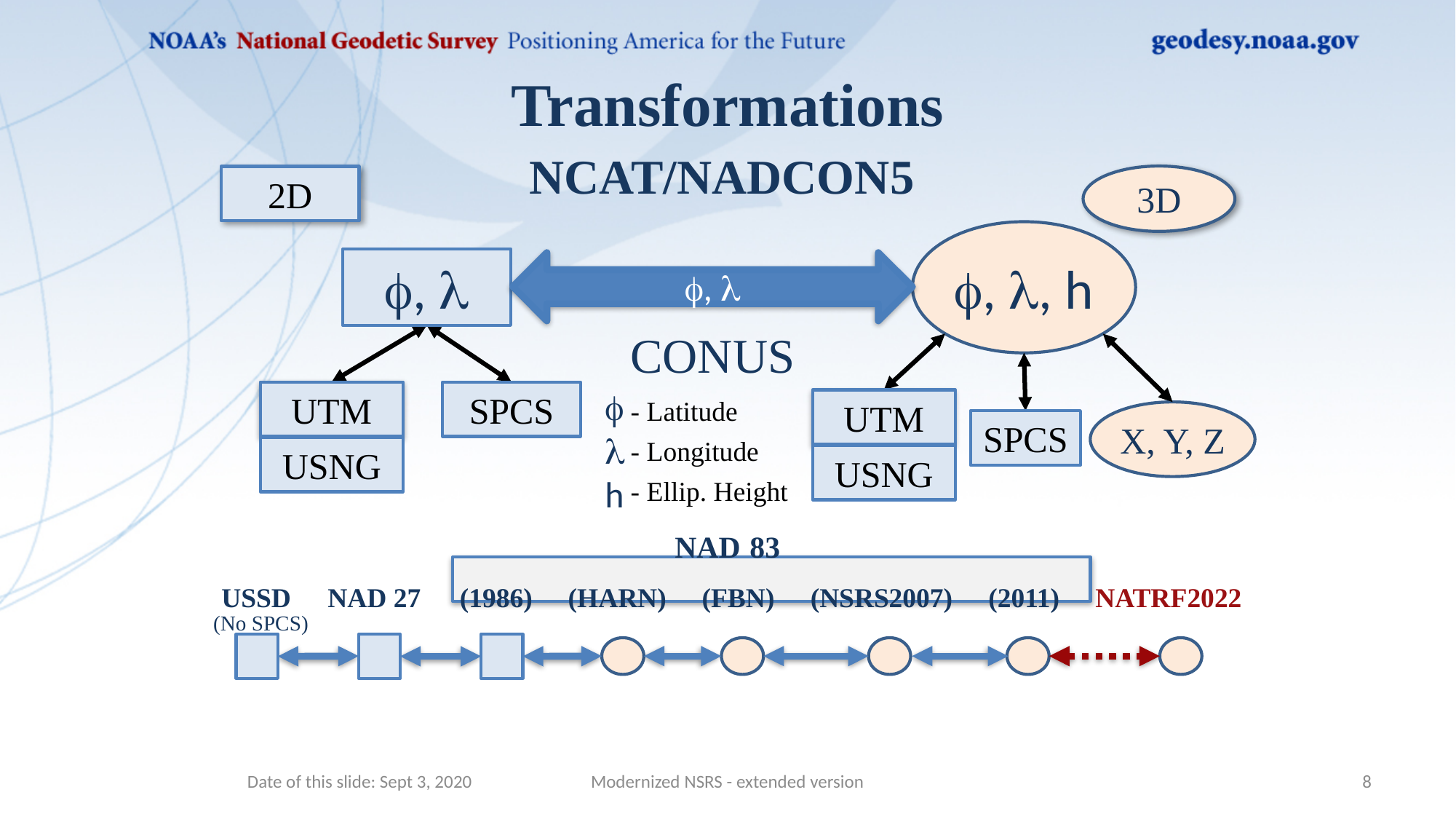

Transformations
NCAT/NADCON5
3D
2D
φ, λ, h
φ, λ
UTM
USNG
SPCS
UTM
USNG
X, Y, Z
SPCS
φ, λ
CONUS
φ
λ
h
- Latitude
- Longitude
- Ellip. Height
NAD 83

USSD
NAD 27
(1986)
(HARN)
(FBN)
(NSRS2007)
(2011)
NATRF2022
(No SPCS)

Date of this slide: Sept 3, 2020
Modernized NSRS - extended version
8